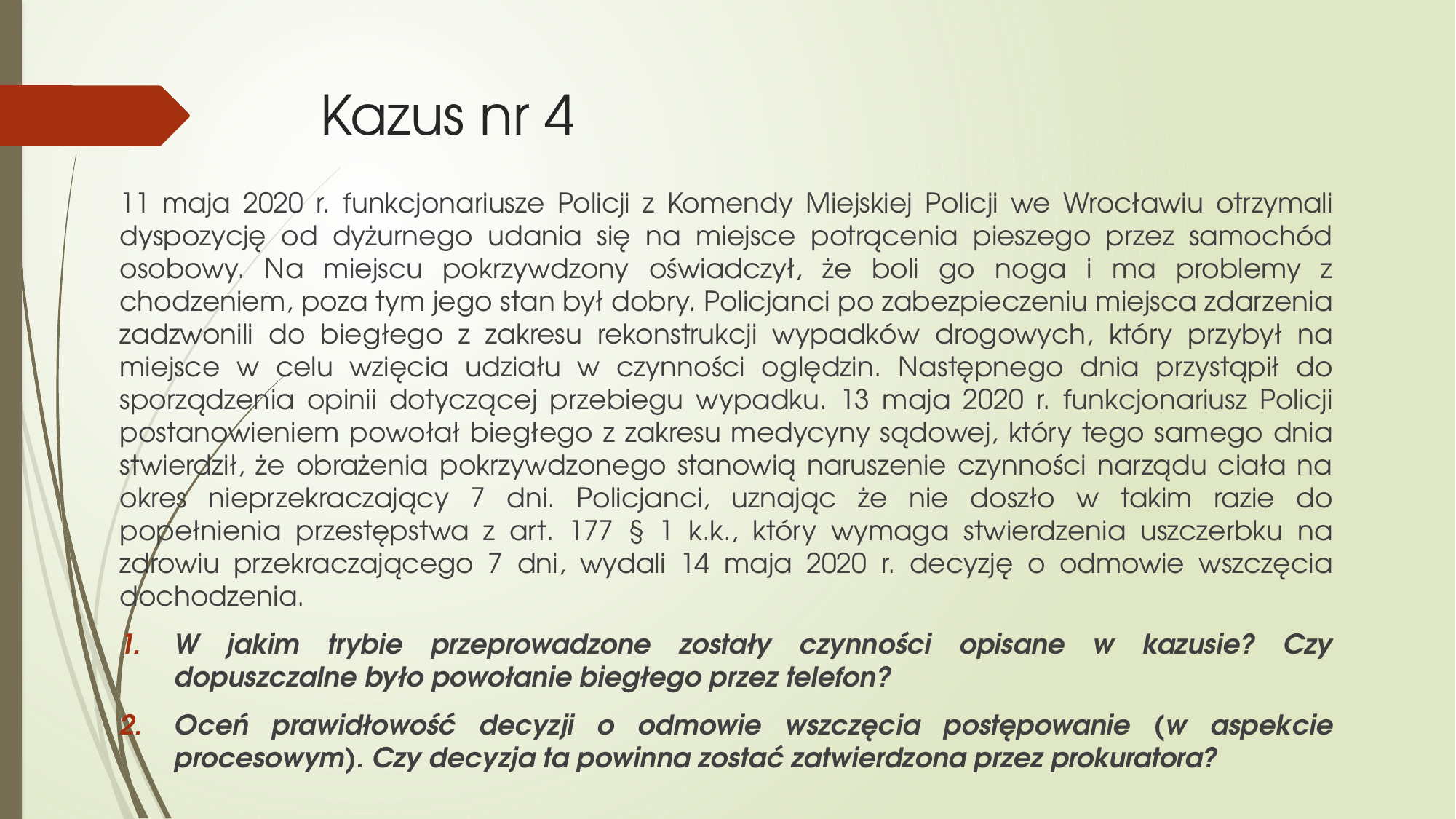

# Kazus nr 4
11 maja 2020 r. funkcjonariusze Policji z Komendy Miejskiej Policji we Wrocławiu otrzymali dyspozycję od dyżurnego udania się na miejsce potrącenia pieszego przez samochód osobowy. Na miejscu pokrzywdzony oświadczył, że boli go noga i ma problemy z chodzeniem, poza tym jego stan był dobry. Policjanci po zabezpieczeniu miejsca zdarzenia zadzwonili do biegłego z zakresu rekonstrukcji wypadków drogowych, który przybył na miejsce w celu wzięcia udziału w czynności oględzin. Następnego dnia przystąpił do sporządzenia opinii dotyczącej przebiegu wypadku. 13 maja 2020 r. funkcjonariusz Policji postanowieniem powołał biegłego z zakresu medycyny sądowej, który tego samego dnia stwierdził, że obrażenia pokrzywdzonego stanowią naruszenie czynności narządu ciała na okres nieprzekraczający 7 dni. Policjanci, uznając że nie doszło w takim razie do popełnienia przestępstwa z art. 177 § 1 k.k., który wymaga stwierdzenia uszczerbku na zdrowiu przekraczającego 7 dni, wydali 14 maja 2020 r. decyzję o odmowie wszczęcia dochodzenia.
W jakim trybie przeprowadzone zostały czynności opisane w kazusie? Czy dopuszczalne było powołanie biegłego przez telefon?
Oceń prawidłowość decyzji o odmowie wszczęcia postępowanie (w aspekcie procesowym). Czy decyzja ta powinna zostać zatwierdzona przez prokuratora?